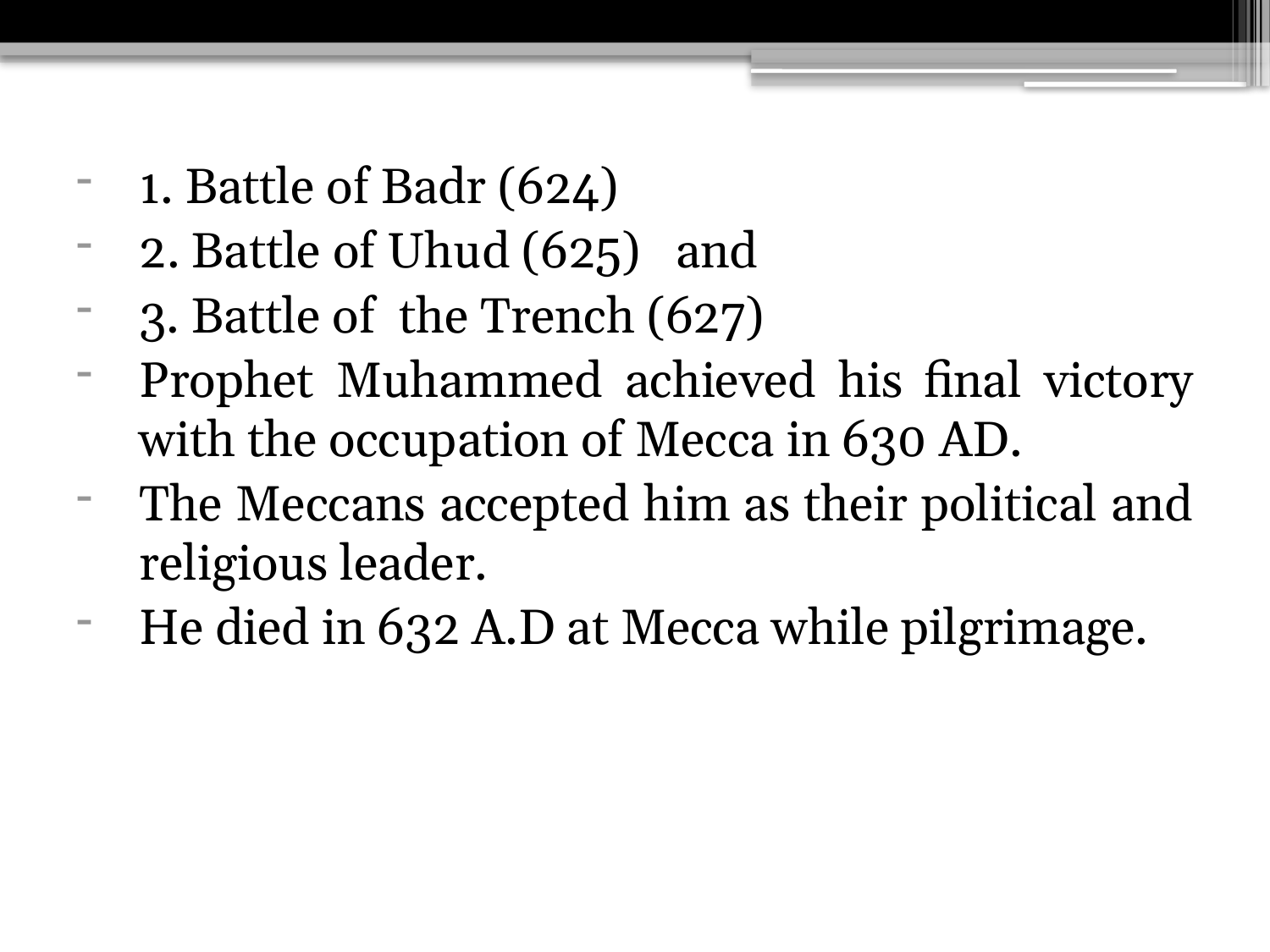

1. Battle of Badr (624)
2. Battle of Uhud (625)   and
3. Battle of  the Trench (627)
Prophet Muhammed achieved his final victory with the occupation of Mecca in 630 AD.
The Meccans accepted him as their political and religious leader.
He died in 632 A.D at Mecca while pilgrimage.